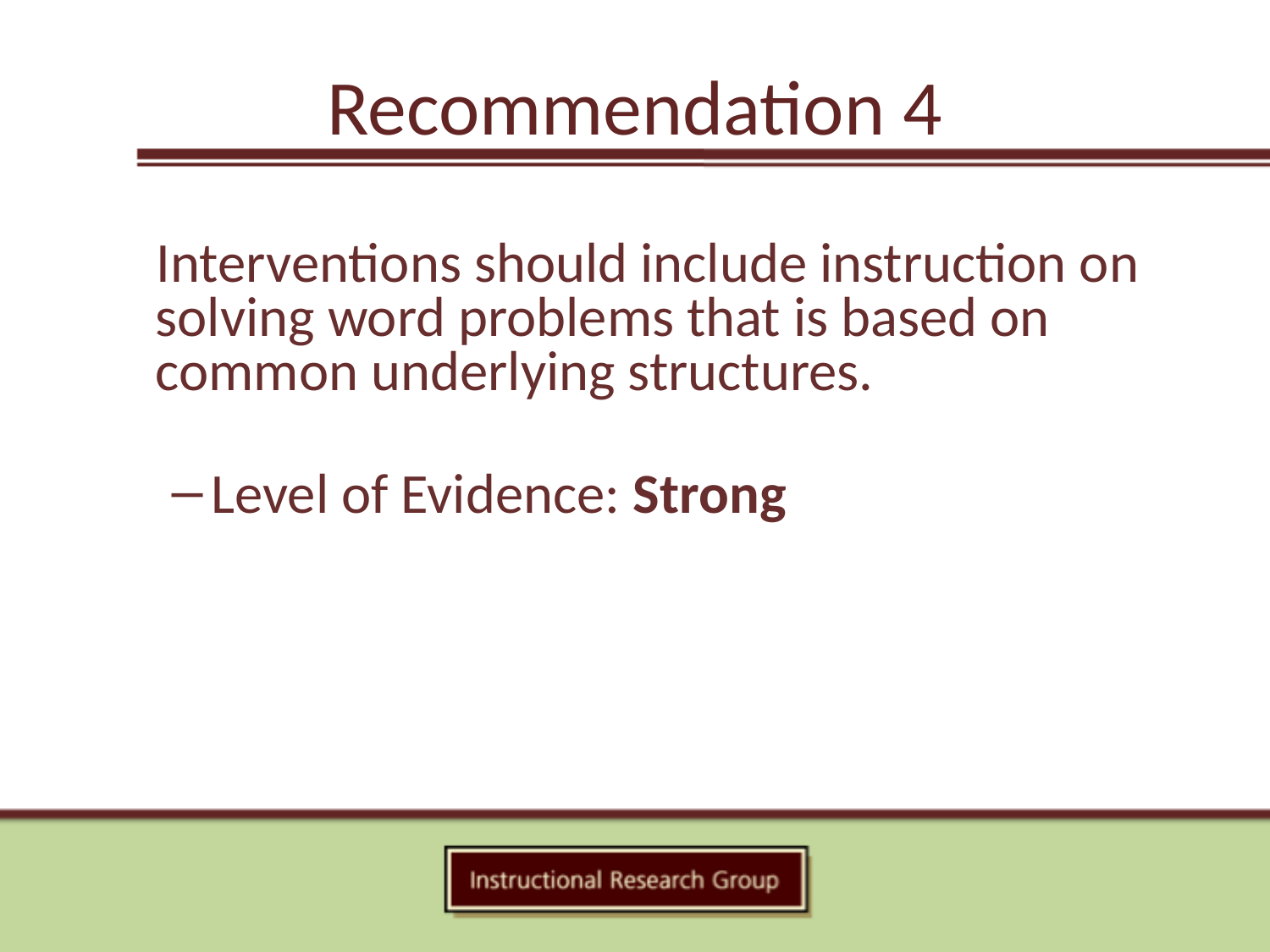

# Recommendation 4
Interventions should include instruction on solving word problems that is based on common underlying structures.

Level of Evidence: Strong